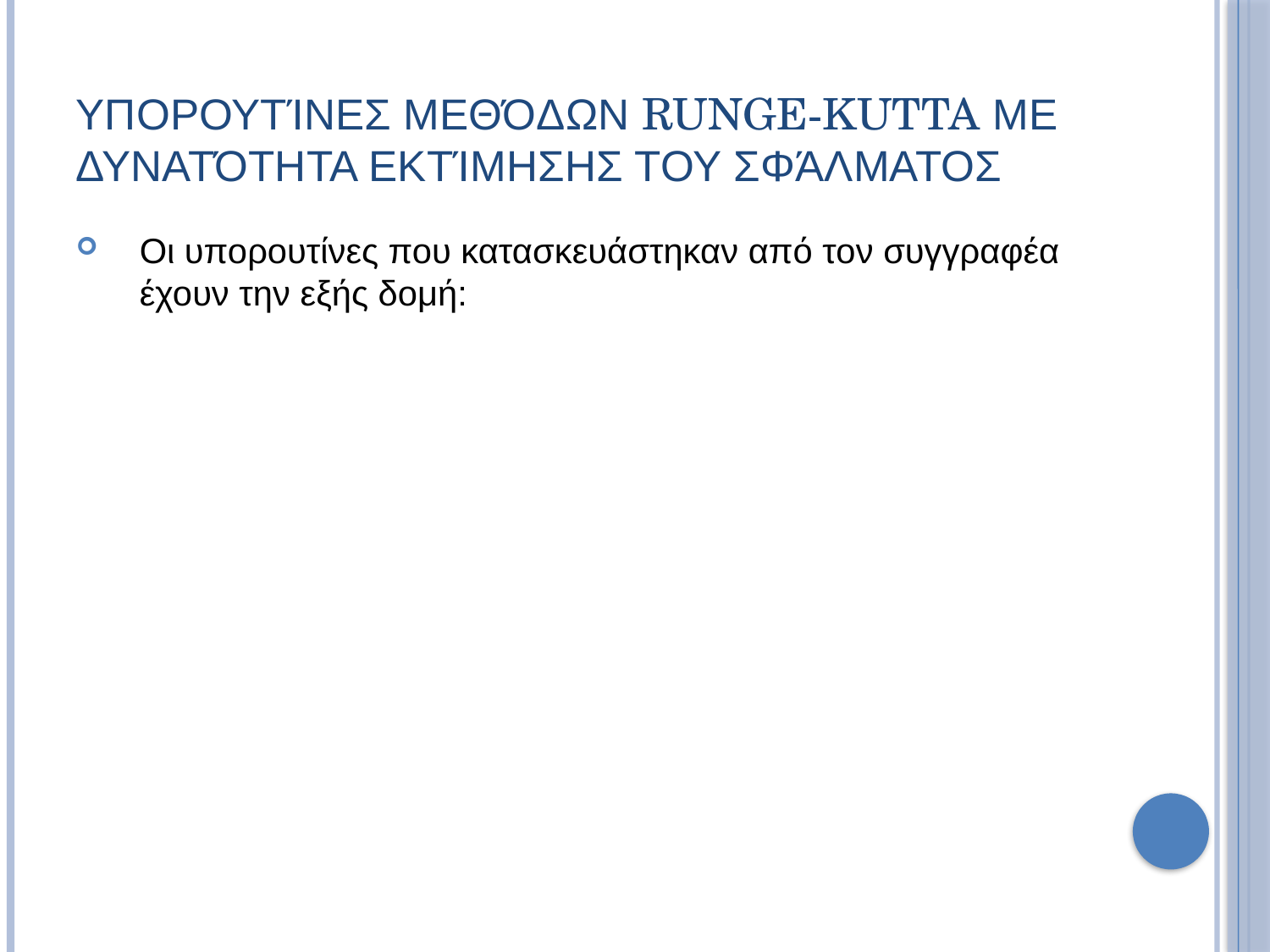

# Υπορουτίνες Μεθόδων Runge-Kutta με Δυνατότητα Εκτίμησης του Σφάλματος
Οι υπορουτίνες που κατασκευάστηκαν από τον συγγραφέα έχουν την εξής δομή: